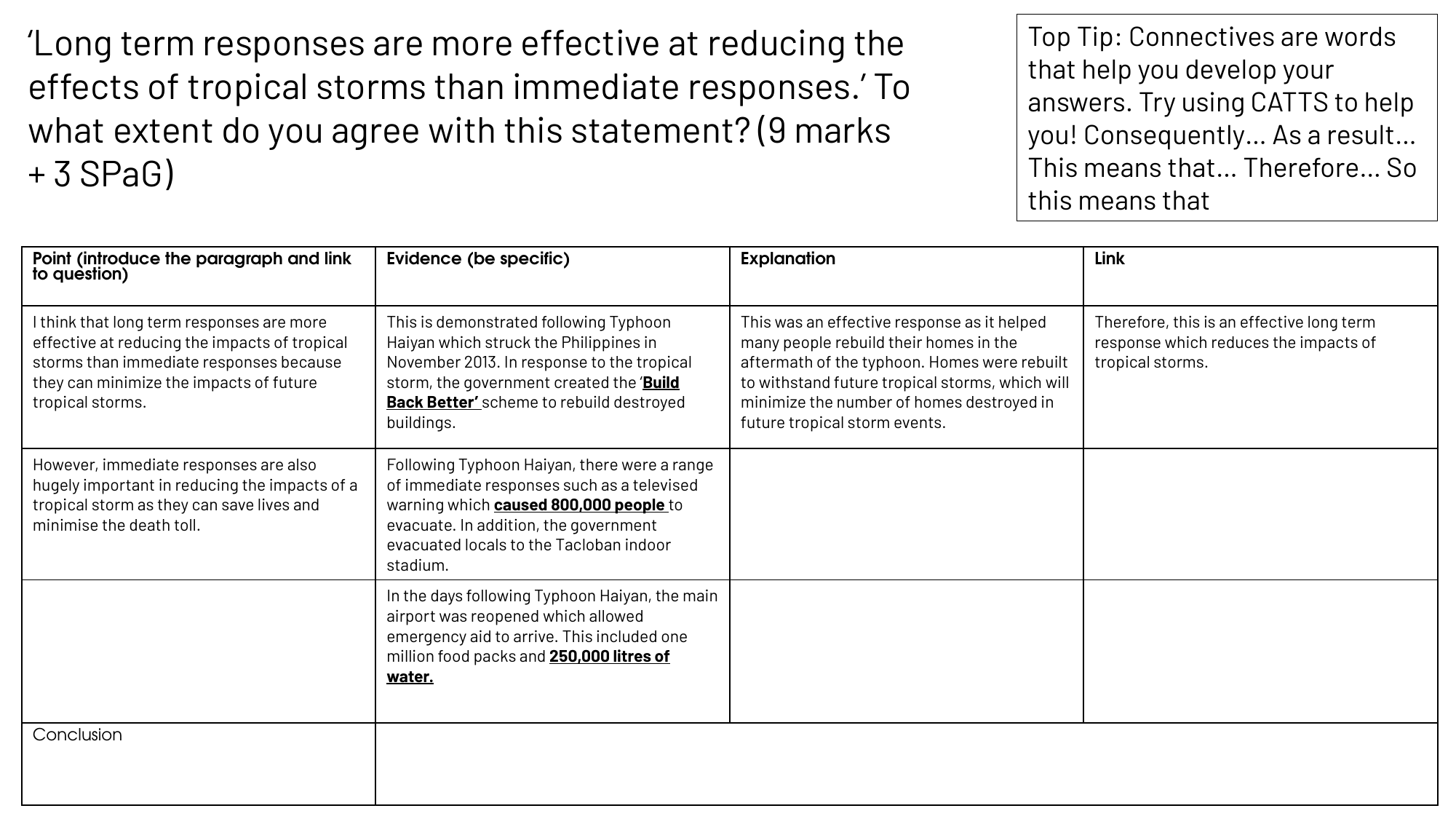

‘Long term responses are more effective at reducing the effects of tropical storms than immediate responses.’ To what extent do you agree with this statement? (9 marks + 3 SPaG)
Top Tip: Connectives are words that help you develop your answers. Try using CATTS to help you! Consequently… As a result… This means that… Therefore… So this means that
| Point (introduce the paragraph and link to question) | Evidence (be specific) | Explanation | Link |
| --- | --- | --- | --- |
| I think that long term responses are more effective at reducing the impacts of tropical storms than immediate responses because they can minimize the impacts of future tropical storms. | This is demonstrated following Typhoon Haiyan which struck the Philippines in November 2013. In response to the tropical storm, the government created the ‘Build Back Better’ scheme to rebuild destroyed buildings. | This was an effective response as it helped many people rebuild their homes in the aftermath of the typhoon. Homes were rebuilt to withstand future tropical storms, which will minimize the number of homes destroyed in future tropical storm events. | Therefore, this is an effective long term response which reduces the impacts of tropical storms. |
| However, immediate responses are also hugely important in reducing the impacts of a tropical storm as they can save lives and minimise the death toll. | Following Typhoon Haiyan, there were a range of immediate responses such as a televised warning which caused 800,000 people to evacuate. In addition, the government evacuated locals to the Tacloban indoor stadium. |  |  |
|  | In the days following Typhoon Haiyan, the main airport was reopened which allowed emergency aid to arrive. This included one million food packs and 250,000 litres of water. |  |  |
| Conclusion |  |  |  |